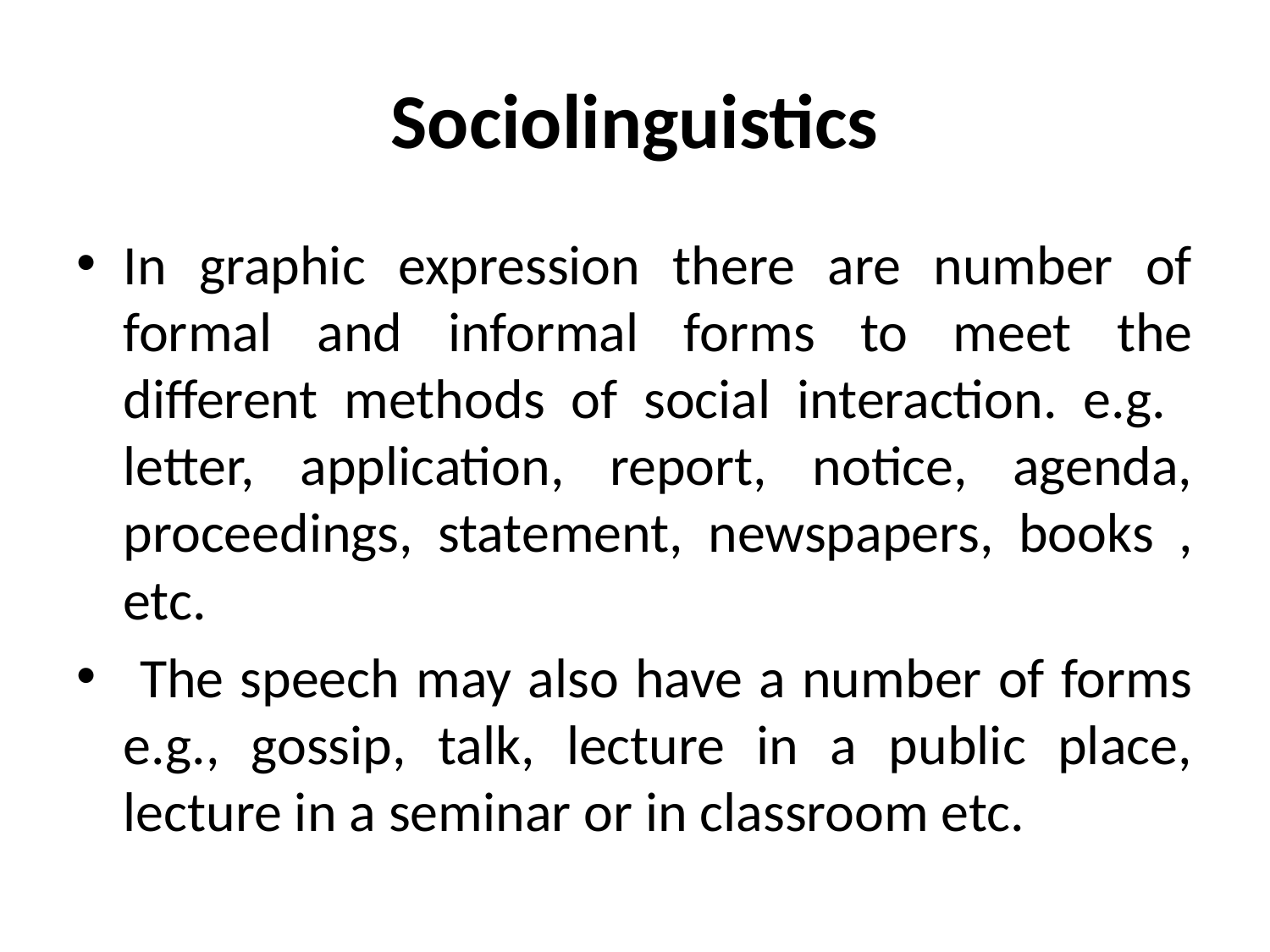

# Sociolinguistics
In graphic expression there are number of formal and informal forms to meet the different methods of social interaction. e.g.  letter, application, report, notice, agenda, proceedings, statement, newspapers, books , etc.
 The speech may also have a number of forms e.g., gossip, talk, lecture in a public place, lecture in a seminar or in classroom etc.